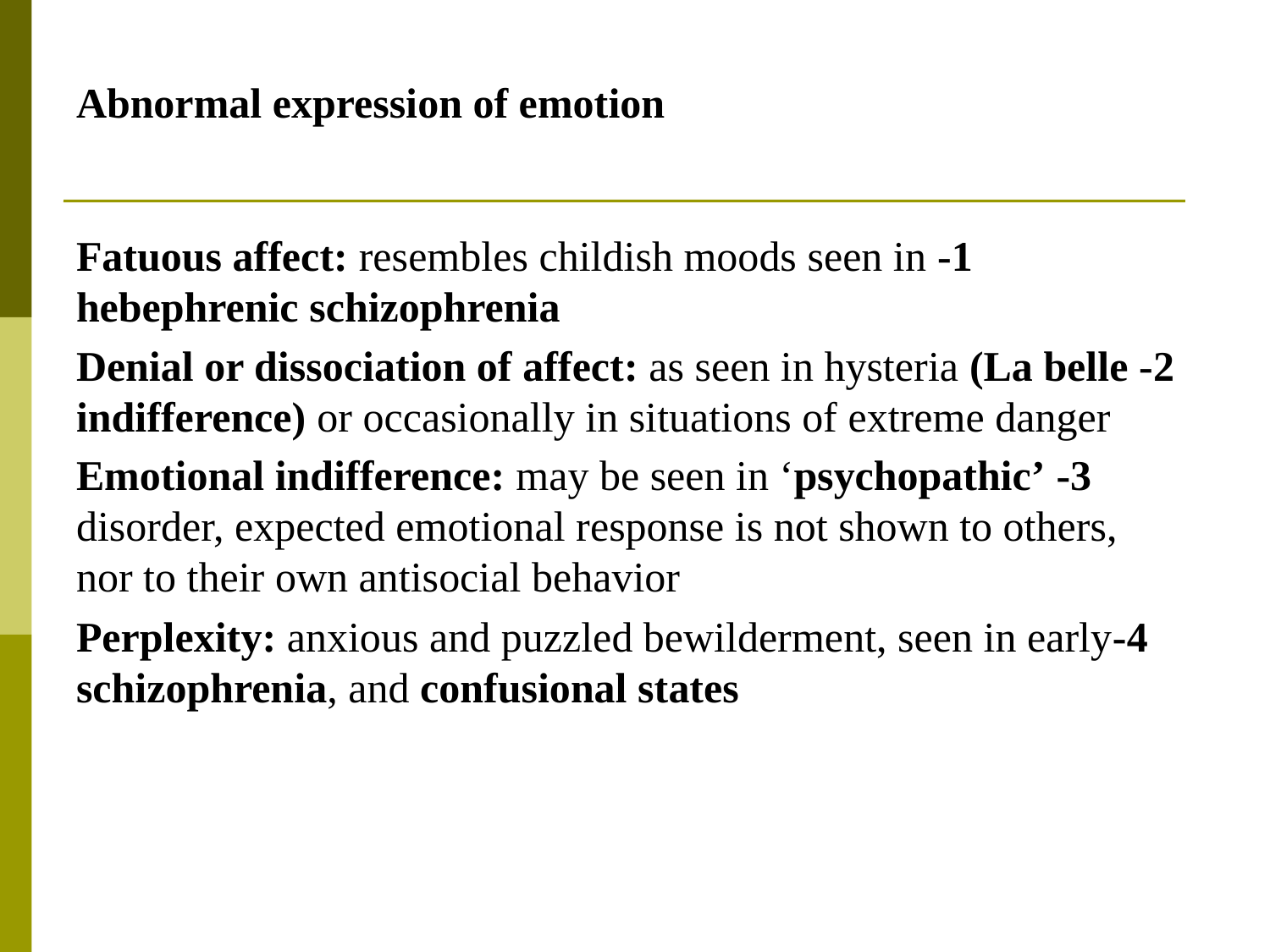

# Abnormal expression of emotion
1- Fatuous affect: resembles childish moods seen in hebephrenic schizophrenia
2- Denial or dissociation of affect: as seen in hysteria (La belle indifference) or occasionally in situations of extreme danger
3- Emotional indifference: may be seen in ‘psychopathic’ disorder, expected emotional response is not shown to others, nor to their own antisocial behavior
4-Perplexity: anxious and puzzled bewilderment, seen in early schizophrenia, and confusional states